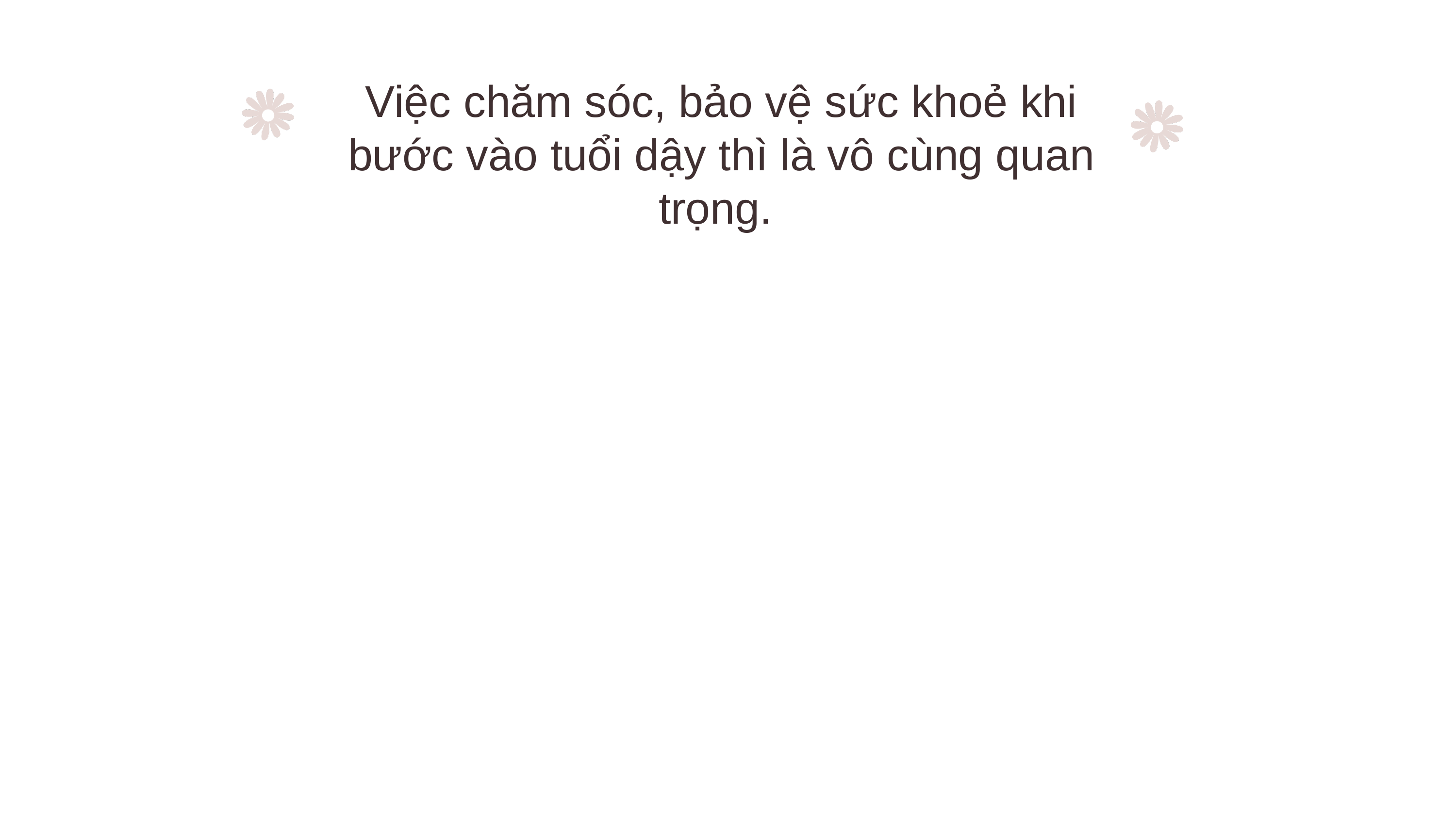

Việc chăm sóc, bảo vệ sức khoẻ khi bước vào tuổi dậy thì là vô cùng quan trọng.